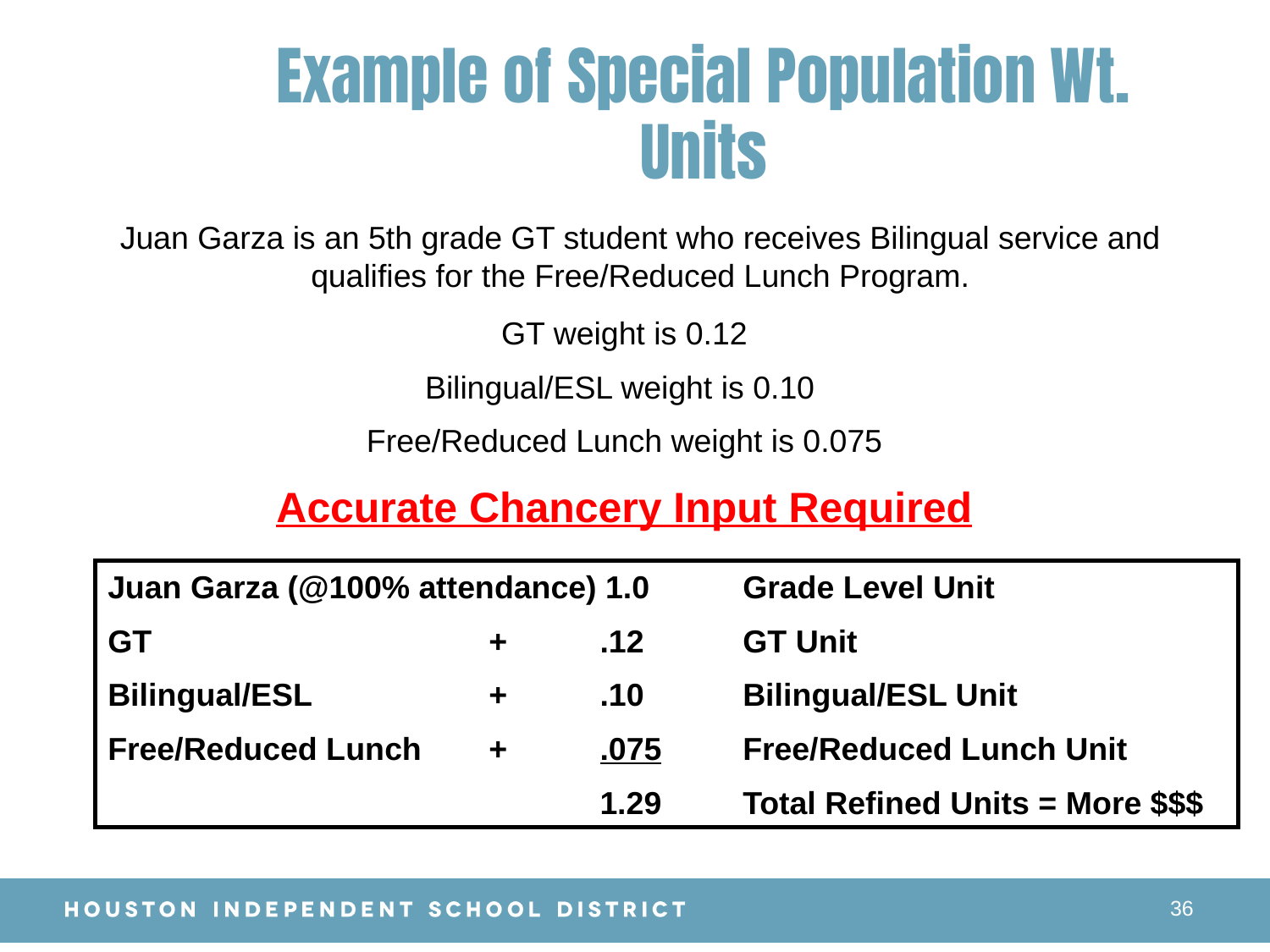

Example of Special Population Wt. Units

Juan Garza is an 5th grade GT student who receives Bilingual service and qualifies for the Free/Reduced Lunch Program.
GT weight is 0.12
Bilingual/ESL weight is 0.10
Free/Reduced Lunch weight is 0.075
Accurate Chancery Input Required
Juan Garza (@100% attendance) 1.0 	Grade Level Unit
GT	+	.12	GT Unit
Bilingual/ESL	+	.10	Bilingual/ESL Unit
Free/Reduced Lunch	+	.075	Free/Reduced Lunch Unit
		1.29	Total Refined Units = More $$$
36